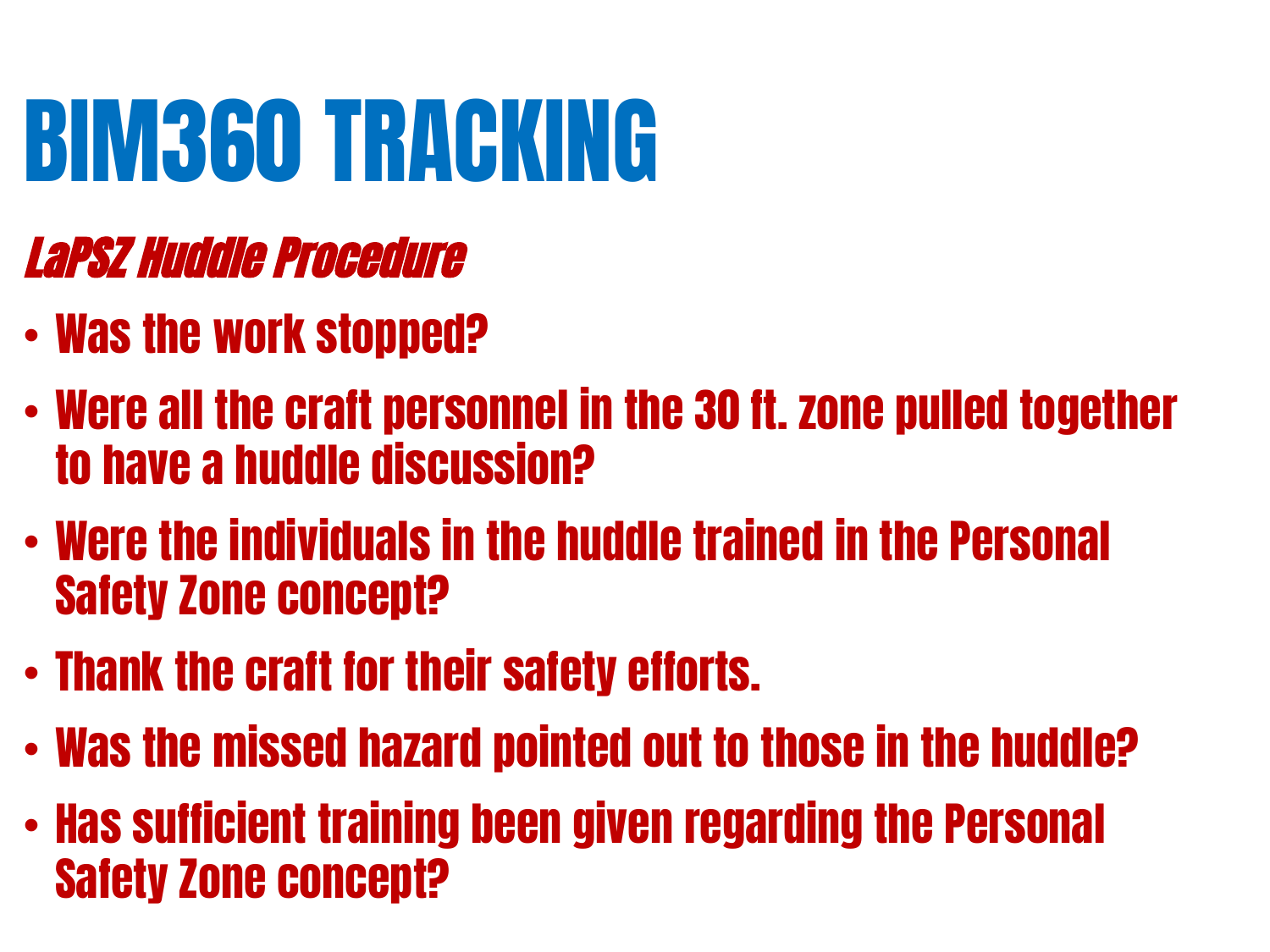

BIM360 TRACKING
LaPSZ Huddle Procedure
Was the work stopped?
Were all the craft personnel in the 30 ft. zone pulled together to have a huddle discussion?
Were the individuals in the huddle trained in the Personal Safety Zone concept?
Thank the craft for their safety efforts.
Was the missed hazard pointed out to those in the huddle?
Has sufficient training been given regarding the Personal Safety Zone concept?